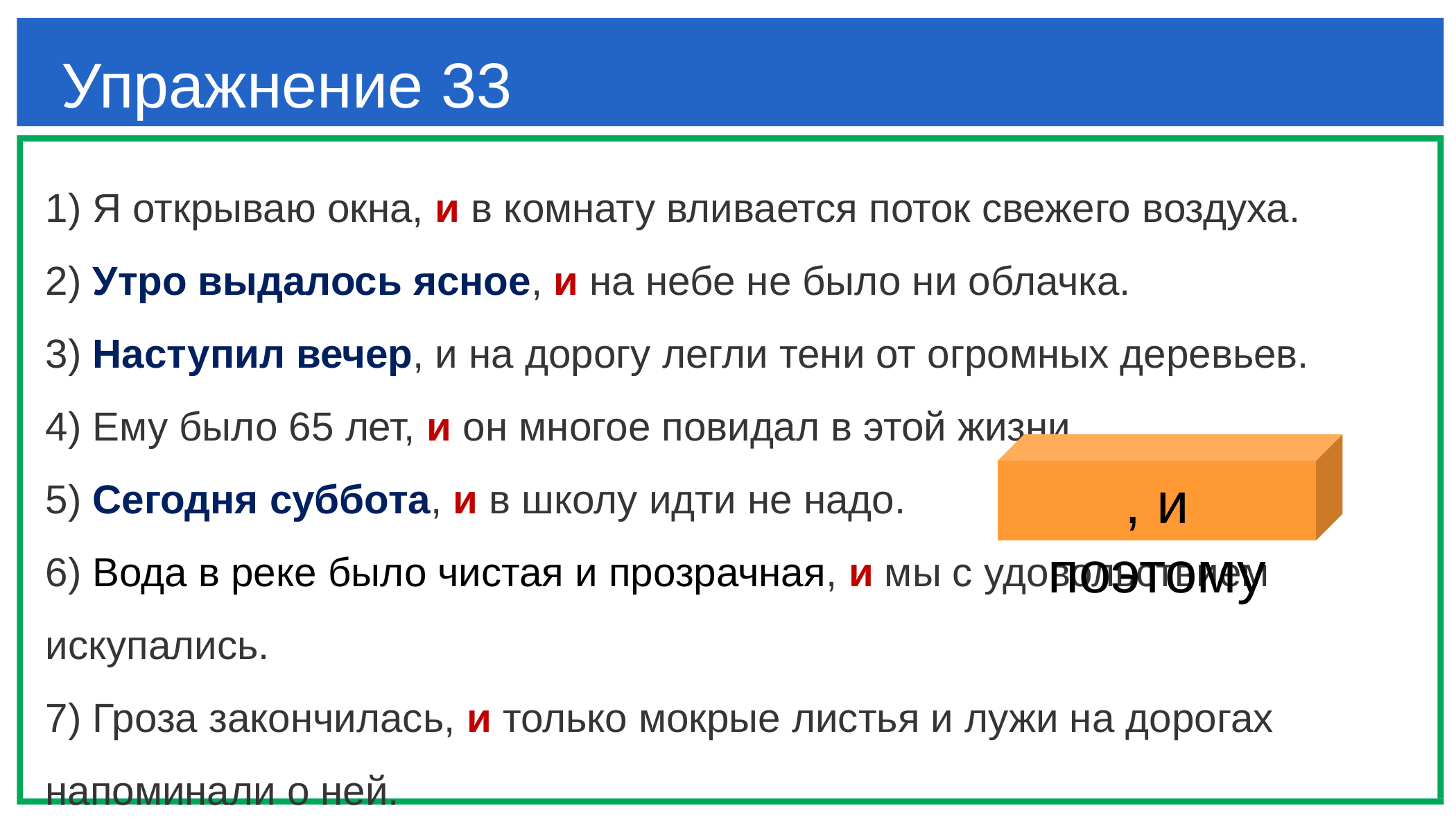

Упражнение 33
1) Я открываю окна, и в комнату вливается поток свежего воздуха.
2) Утро выдалось ясное, и на небе не было ни облачка.
3) Наступил вечер, и на дорогу легли тени от огромных деревьев.
4) Ему было 65 лет, и он многое повидал в этой жизни.
5) Сегодня суббота, и в школу идти не надо.
6) Вода в реке было чистая и прозрачная, и мы с удовольствием искупались.
7) Гроза закончилась, и только мокрые листья и лужи на дорогах напоминали о ней.
, и поэтому